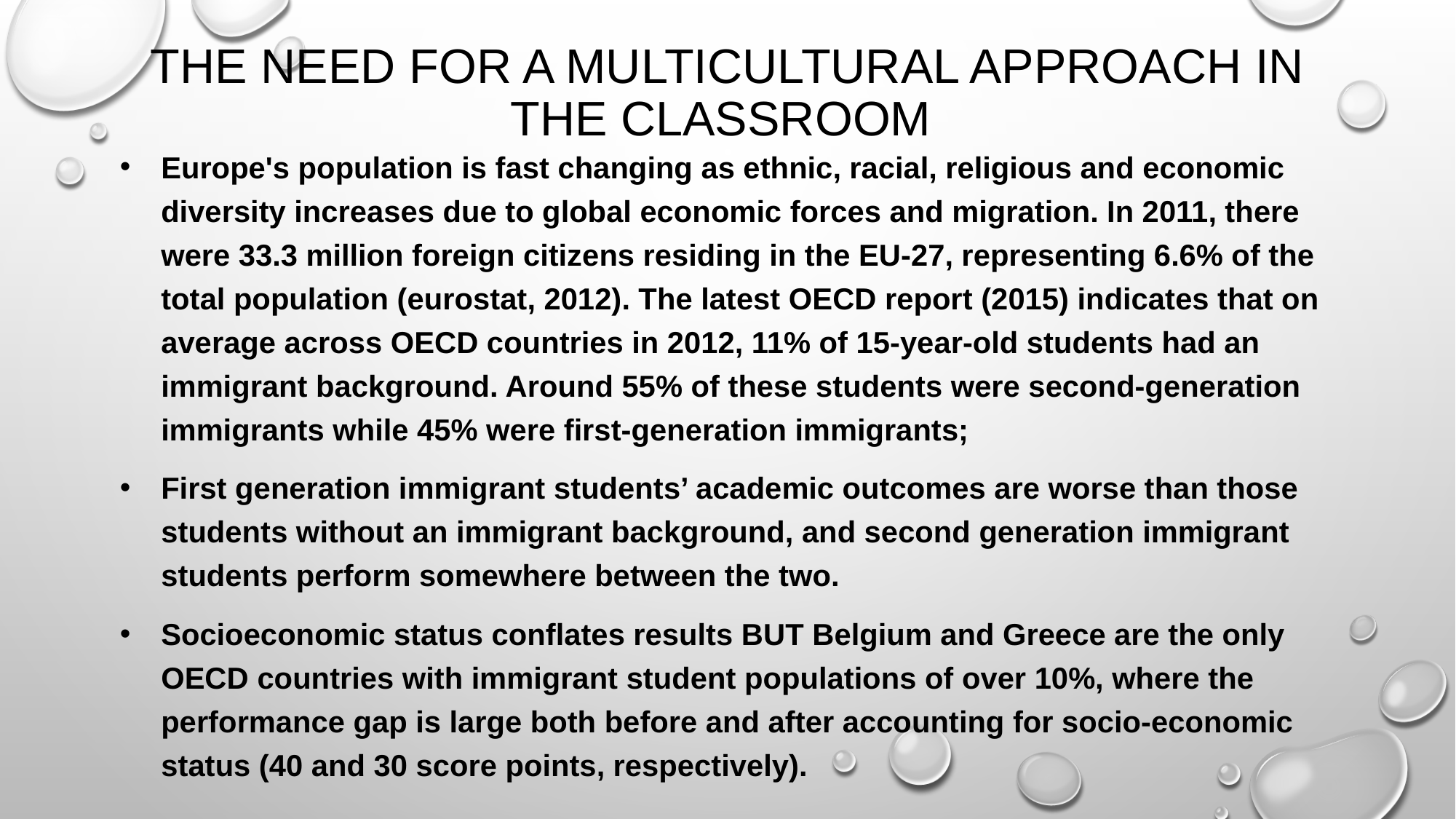

# The need for a multicultural approach in the classroom
Europe's population is fast changing as ethnic, racial, religious and economic diversity increases due to global economic forces and migration. In 2011, there were 33.3 million foreign citizens residing in the EU-27, representing 6.6% of the total population (eurostat, 2012). The latest OECD report (2015) indicates that on average across OECD countries in 2012, 11% of 15-year-old students had an immigrant background. Around 55% of these students were second-generation immigrants while 45% were first-generation immigrants;
First generation immigrant students’ academic outcomes are worse than those students without an immigrant background, and second generation immigrant students perform somewhere between the two.
Socioeconomic status conflates results BUT Belgium and Greece are the only OECD countries with immigrant student populations of over 10%, where the performance gap is large both before and after accounting for socio-economic status (40 and 30 score points, respectively).